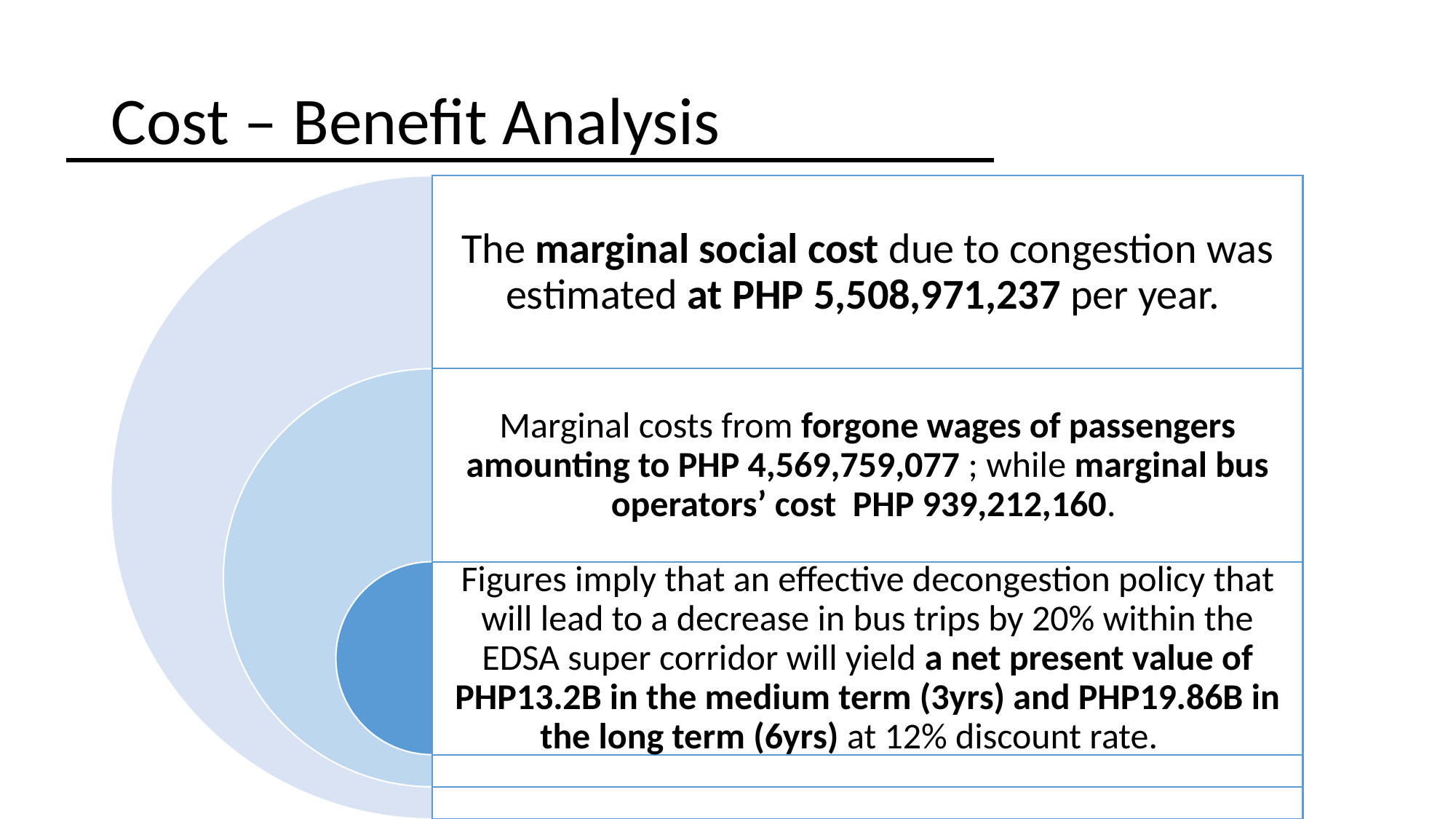

# Cost – Benefit Analysis
The marginal social cost due to congestion was estimated at PHP 5,508,971,237 per year.
Marginal costs from forgone wages of passengers amounting to PHP 4,569,759,077 ; while marginal bus operators’ cost  PHP 939,212,160.
Figures imply that an effective decongestion policy that will lead to a decrease in bus trips by 20% within the EDSA super corridor will yield a net present value of PHP13.2B in the medium term (3yrs) and PHP19.86B in the long term (6yrs) at 12% discount rate.